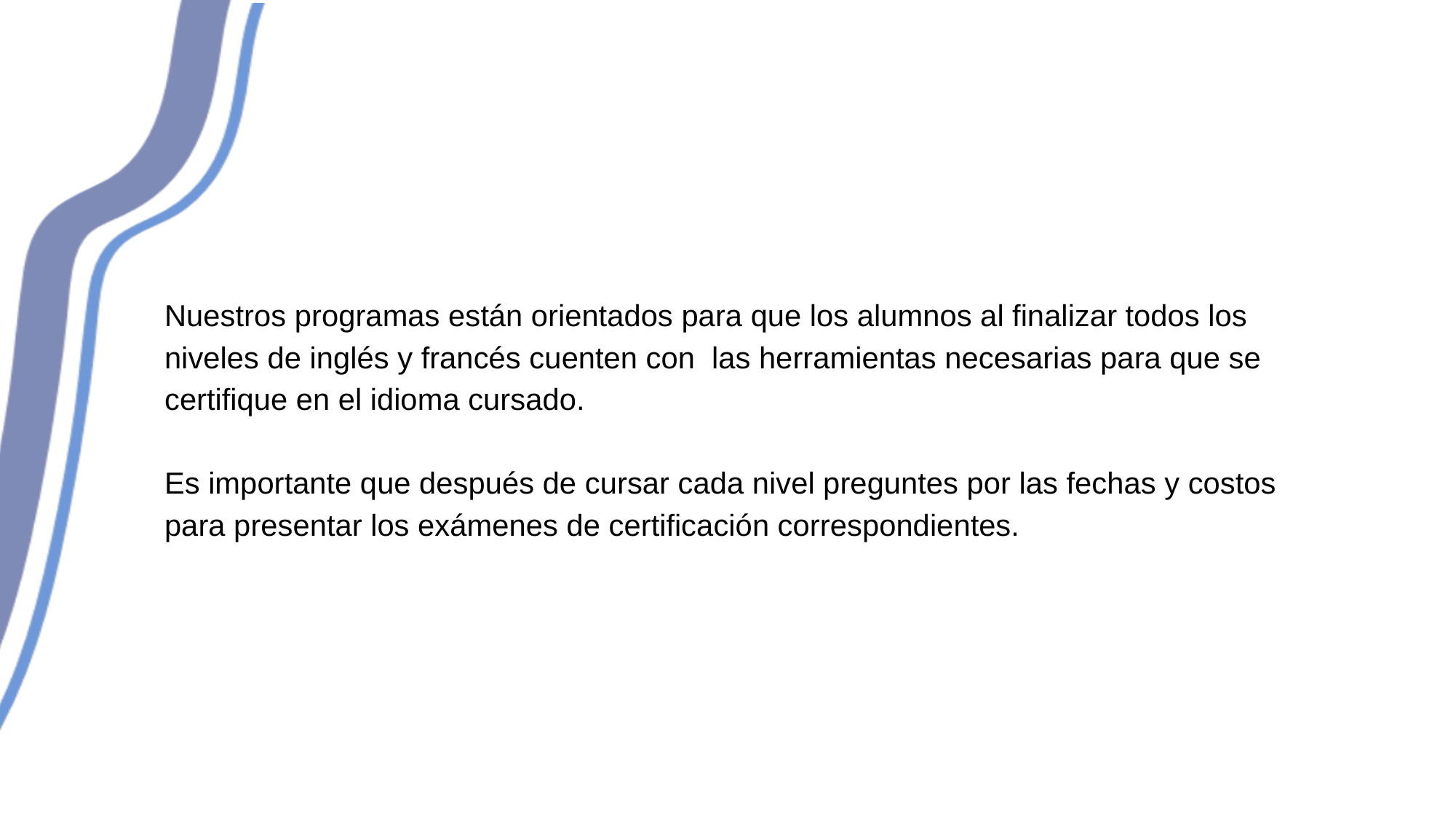

# Nuestros programas están orientados para que los alumnos al finalizar todos los niveles de inglés y francés cuenten con  las herramientas necesarias para que se certifique en el idioma cursado. Es importante que después de cursar cada nivel preguntes por las fechas y costos para presentar los exámenes de certificación correspondientes.